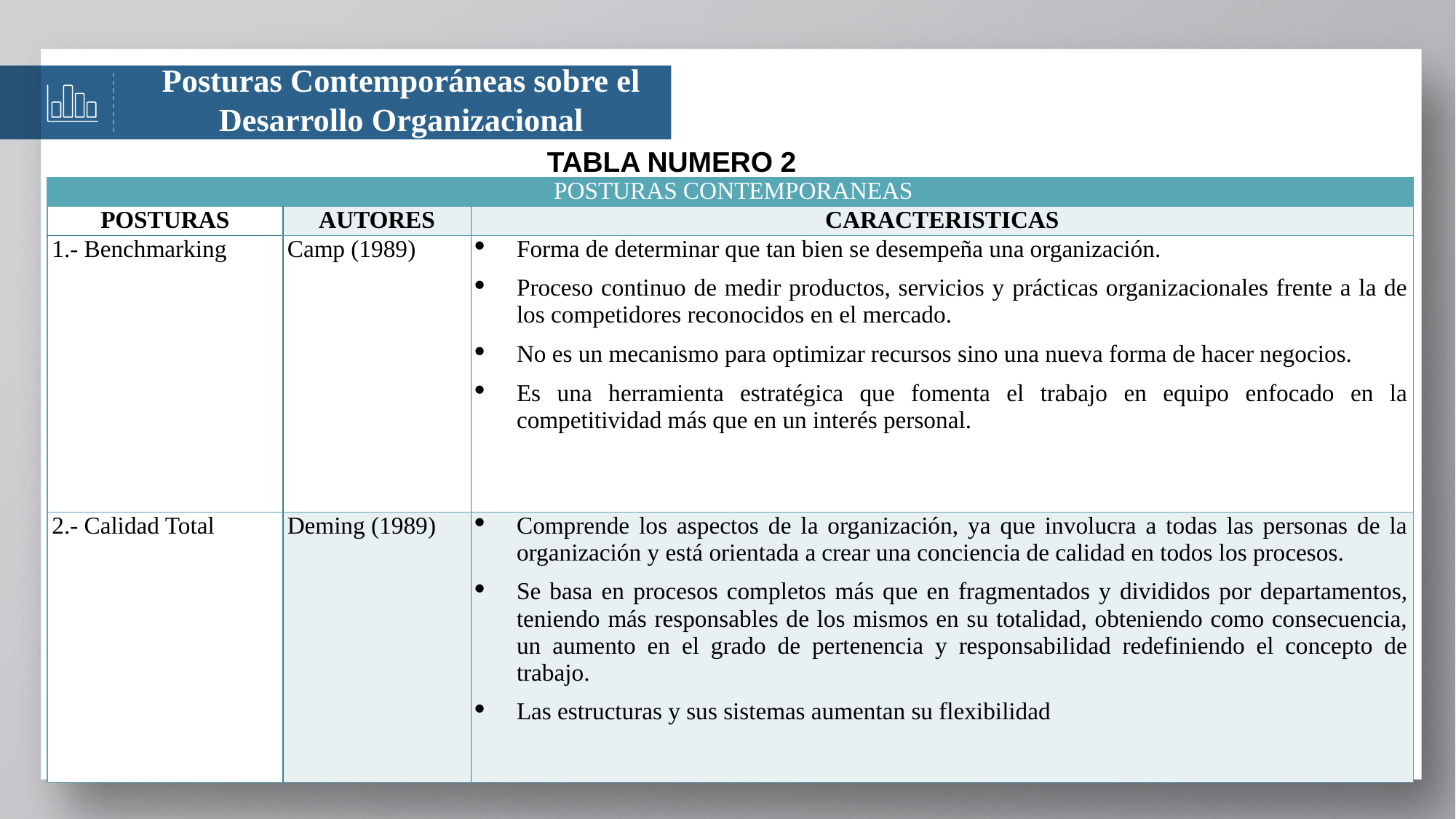

Posturas Contemporáneas sobre el Desarrollo Organizacional

TABLA NUMERO 2
| POSTURAS CONTEMPORANEAS |  |  |
| --- | --- | --- |
| POSTURAS | AUTORES | CARACTERISTICAS |
| 1.- Benchmarking | Camp (1989) | Forma de determinar que tan bien se desempeña una organización. Proceso continuo de medir productos, servicios y prácticas organizacionales frente a la de los competidores reconocidos en el mercado. No es un mecanismo para optimizar recursos sino una nueva forma de hacer negocios. Es una herramienta estratégica que fomenta el trabajo en equipo enfocado en la competitividad más que en un interés personal. |
| 2.- Calidad Total | Deming (1989) | Comprende los aspectos de la organización, ya que involucra a todas las personas de la organización y está orientada a crear una conciencia de calidad en todos los procesos. Se basa en procesos completos más que en fragmentados y divididos por departamentos, teniendo más responsables de los mismos en su totalidad, obteniendo como consecuencia, un aumento en el grado de pertenencia y responsabilidad redefiniendo el concepto de trabajo. Las estructuras y sus sistemas aumentan su flexibilidad |